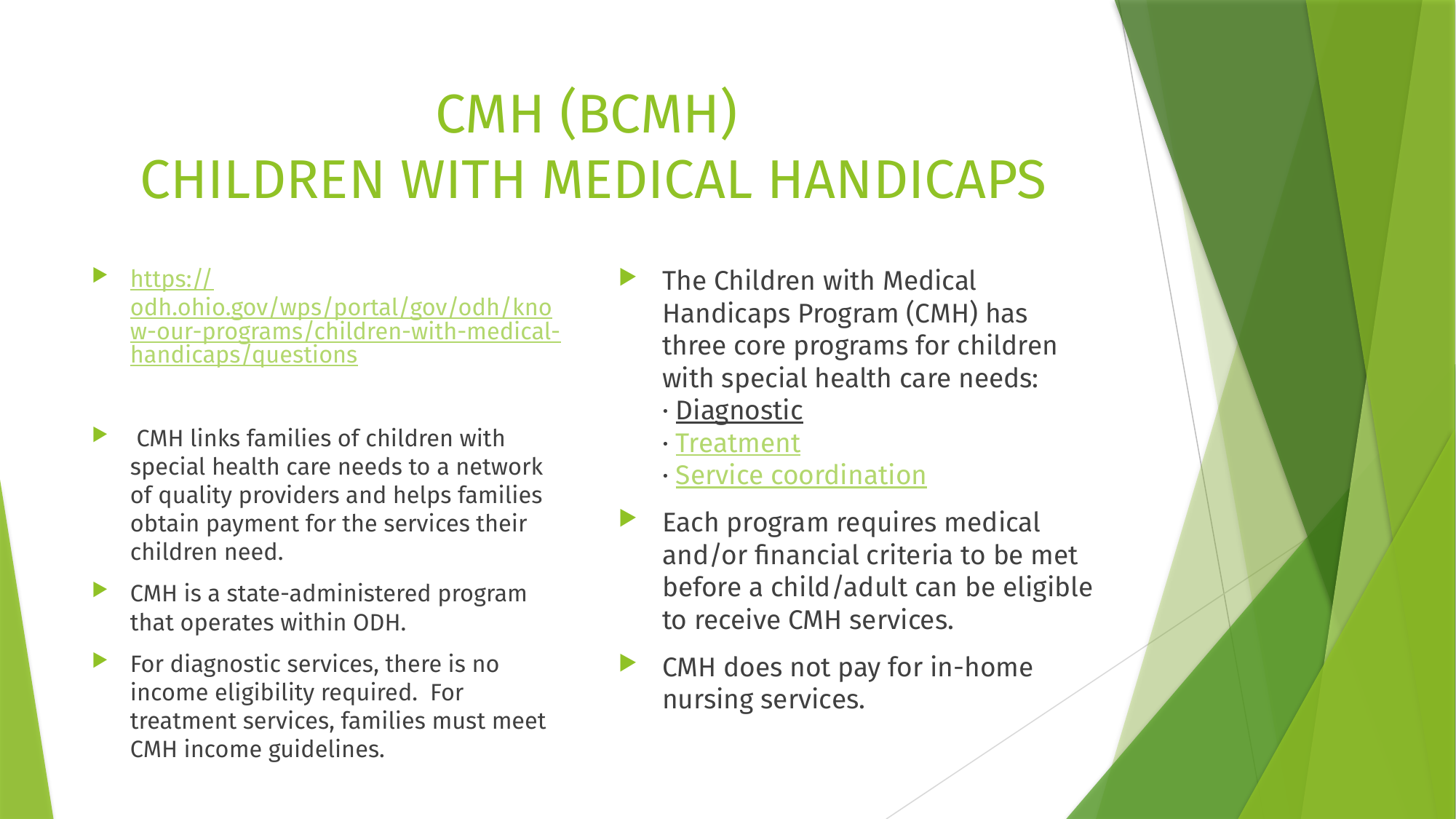

# CMH (BCMH) CHILDREN WITH MEDICAL HANDICAPS
https://odh.ohio.gov/wps/portal/gov/odh/know-our-programs/children-with-medical-handicaps/questions

 CMH links families of children with special health care needs to a network of quality providers and helps families obtain payment for the services their children need.
CMH is a state-administered program that operates within ODH.
For diagnostic services, there is no income eligibility required.  For treatment services, families must meet CMH income guidelines.
The Children with Medical Handicaps Program (CMH) has three core programs for children with special health care needs:
· Diagnostic
· Treatment
· Service coordination
Each program requires medical and/or financial criteria to be met before a child/adult can be eligible to receive CMH services.
CMH does not pay for in-home nursing services.